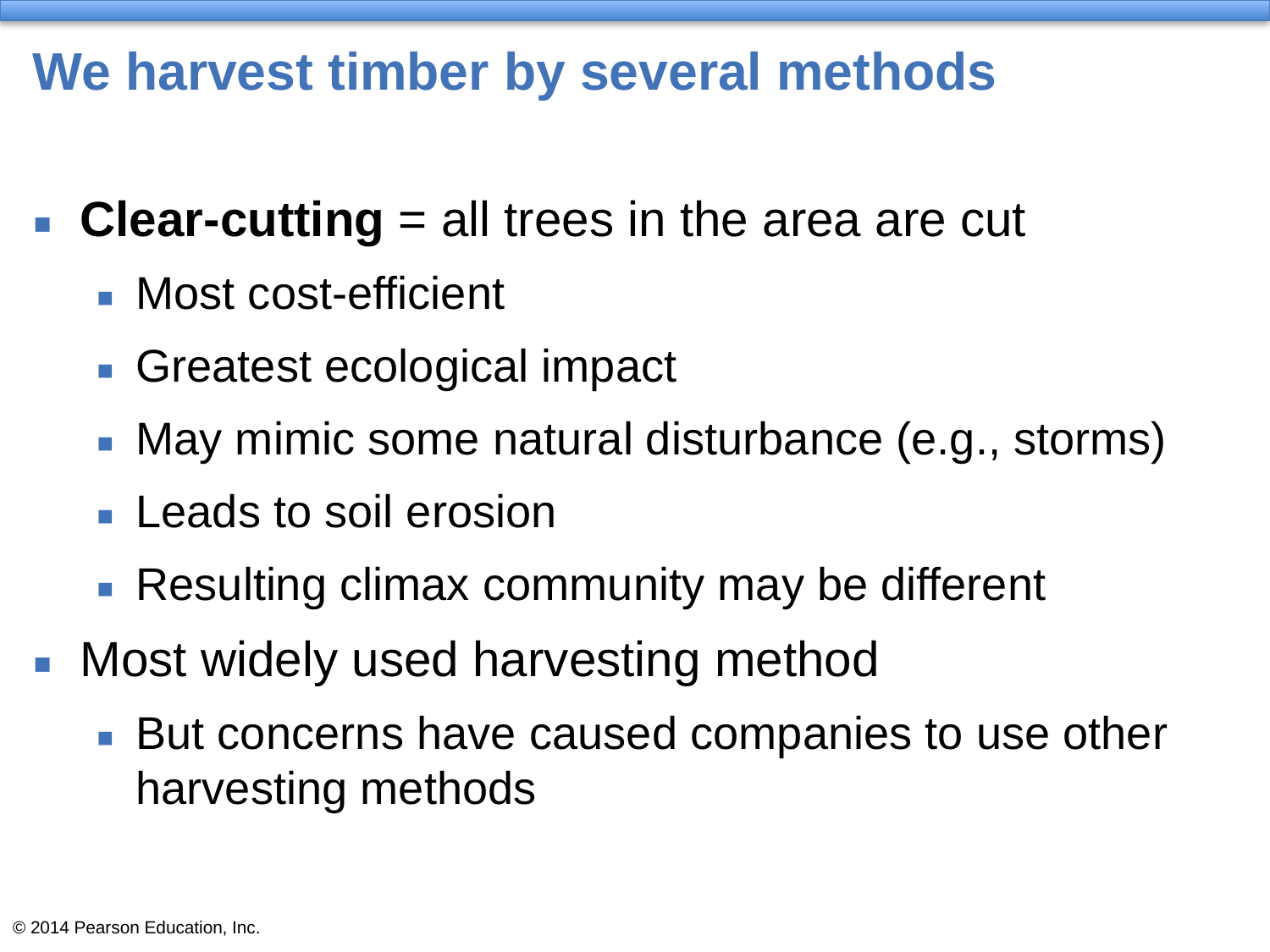

# We harvest timber by several methods
Clear-cutting = all trees in the area are cut
Most cost-efficient
Greatest ecological impact
May mimic some natural disturbance (e.g., storms)
Leads to soil erosion
Resulting climax community may be different
Most widely used harvesting method
But concerns have caused companies to use other harvesting methods